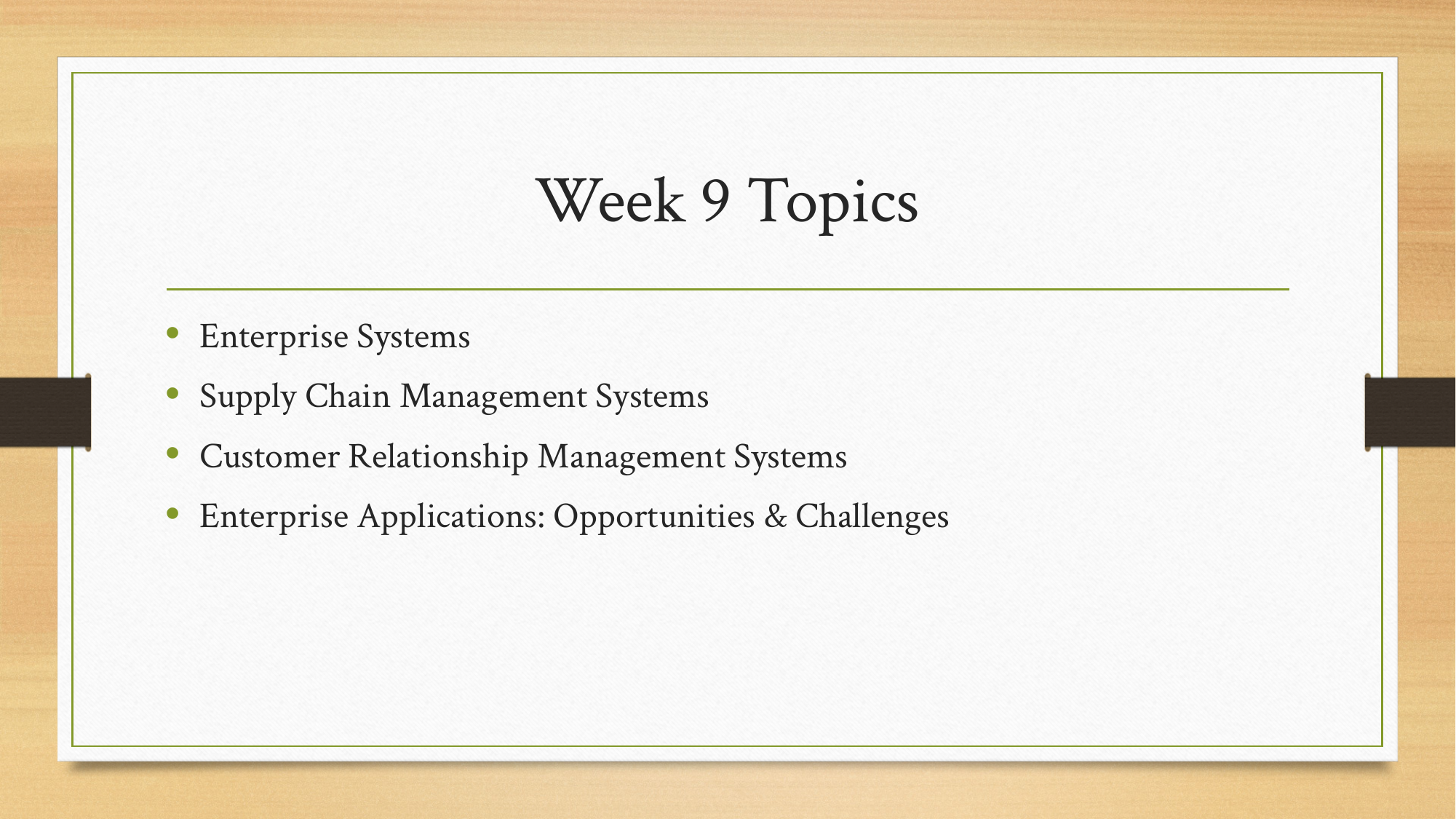

# Week 9 Topics
Enterprise Systems
Supply Chain Management Systems
Customer Relationship Management Systems
Enterprise Applications: Opportunities & Challenges